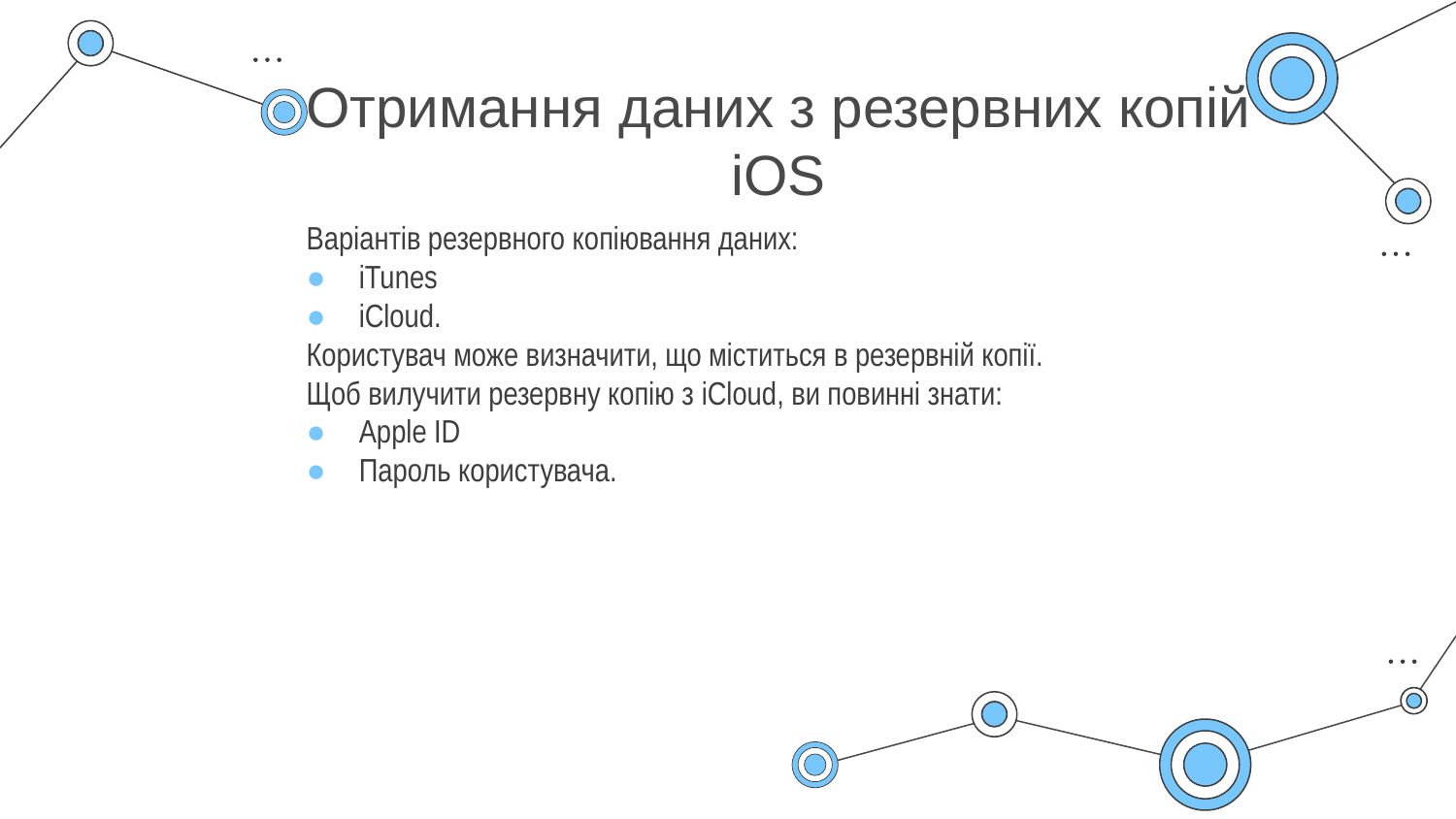

Отримання даних з резервних копій iOS
Варіантів резервного копіювання даних:
iTunes
iCloud.
Користувач може визначити, що міститься в резервній копії.
Щоб вилучити резервну копію з iCloud, ви повинні знати:
Apple ID
Пароль користувача.